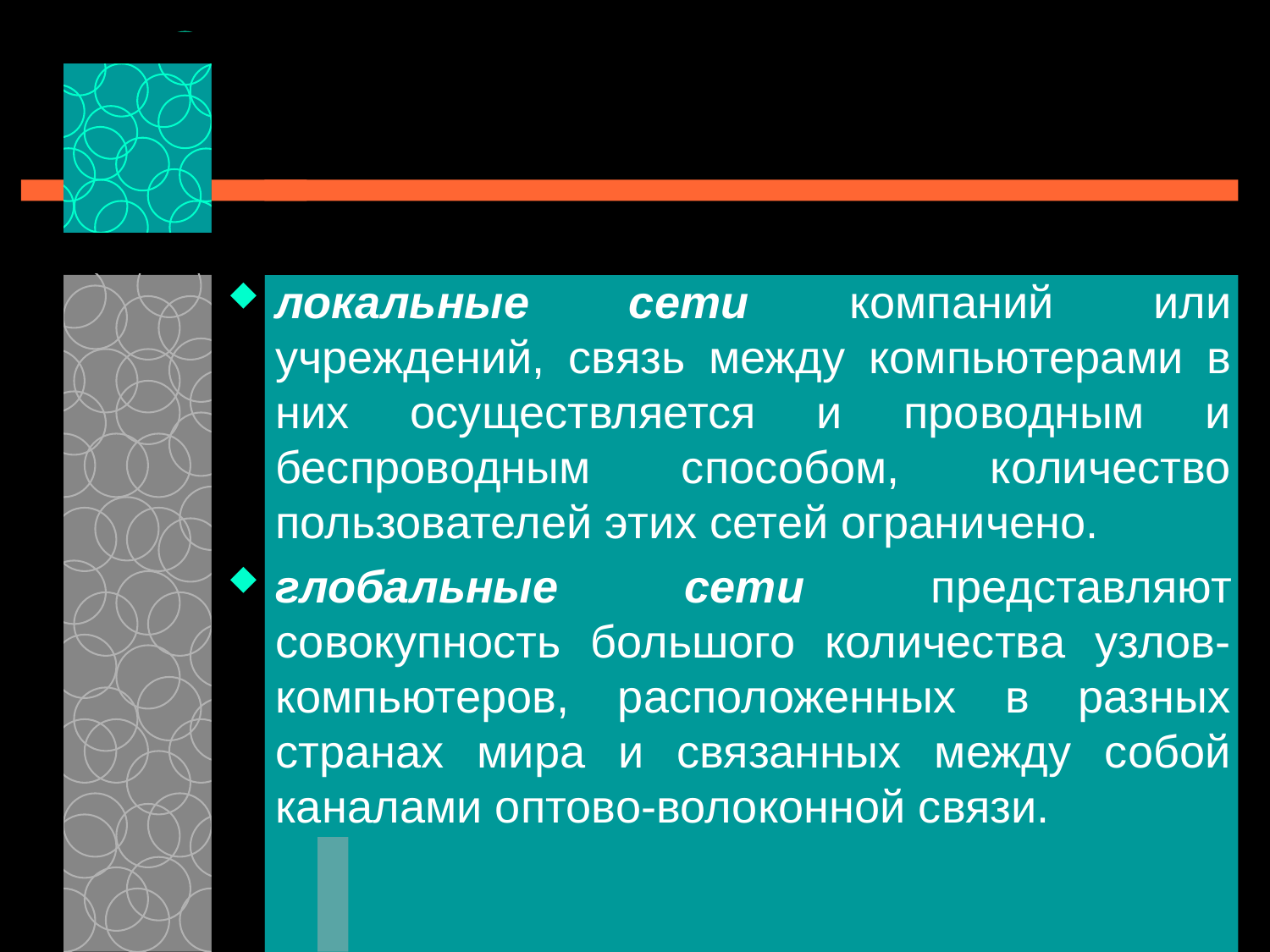

локальные сети компаний или учреждений, связь между компьютерами в них осуществляется и проводным и беспроводным способом, количество пользователей этих сетей ограничено.
глобальные сети представляют совокупность большого количества узлов-компьютеров, расположенных в разных странах мира и связанных между собой каналами оптово-волоконной связи.